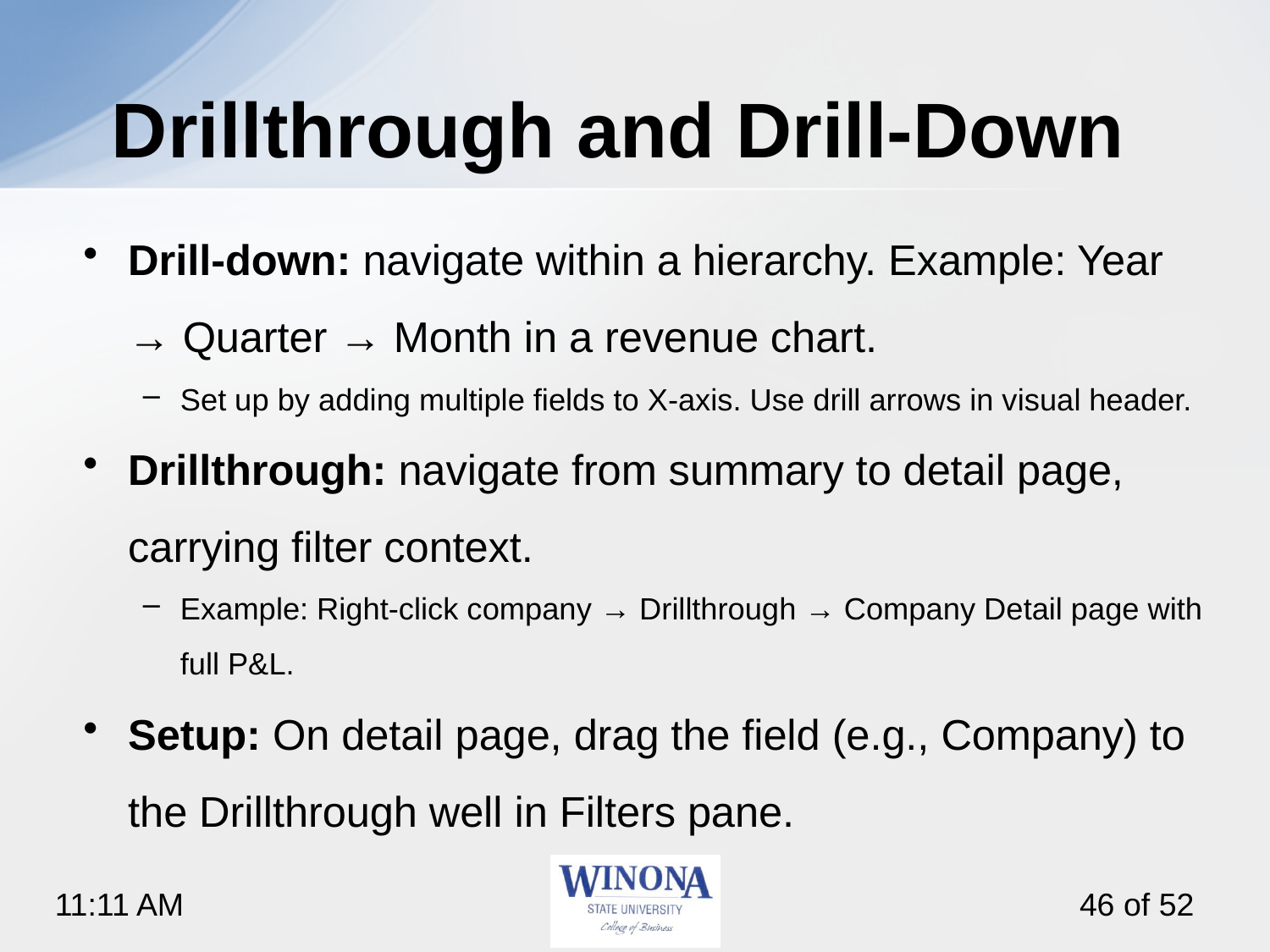

# Drillthrough and Drill-Down
Drill-down: navigate within a hierarchy. Example: Year → Quarter → Month in a revenue chart.
Set up by adding multiple fields to X-axis. Use drill arrows in visual header.
Drillthrough: navigate from summary to detail page, carrying filter context.
Example: Right-click company → Drillthrough → Company Detail page with full P&L.
Setup: On detail page, drag the field (e.g., Company) to the Drillthrough well in Filters pane.